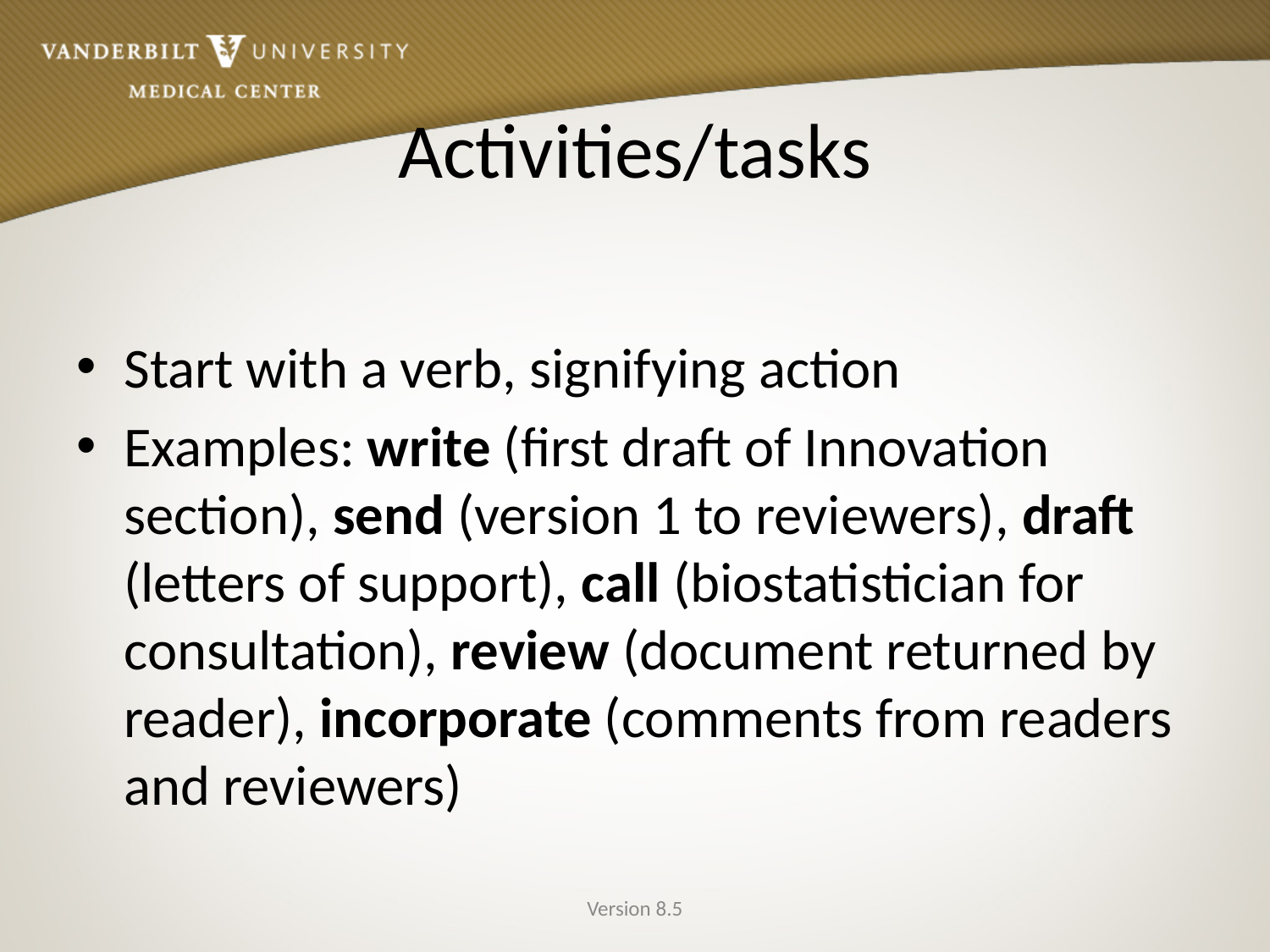

# Activities/tasks
Start with a verb, signifying action
Examples: write (first draft of Innovation section), send (version 1 to reviewers), draft (letters of support), call (biostatistician for consultation), review (document returned by reader), incorporate (comments from readers and reviewers)
Version 8.5